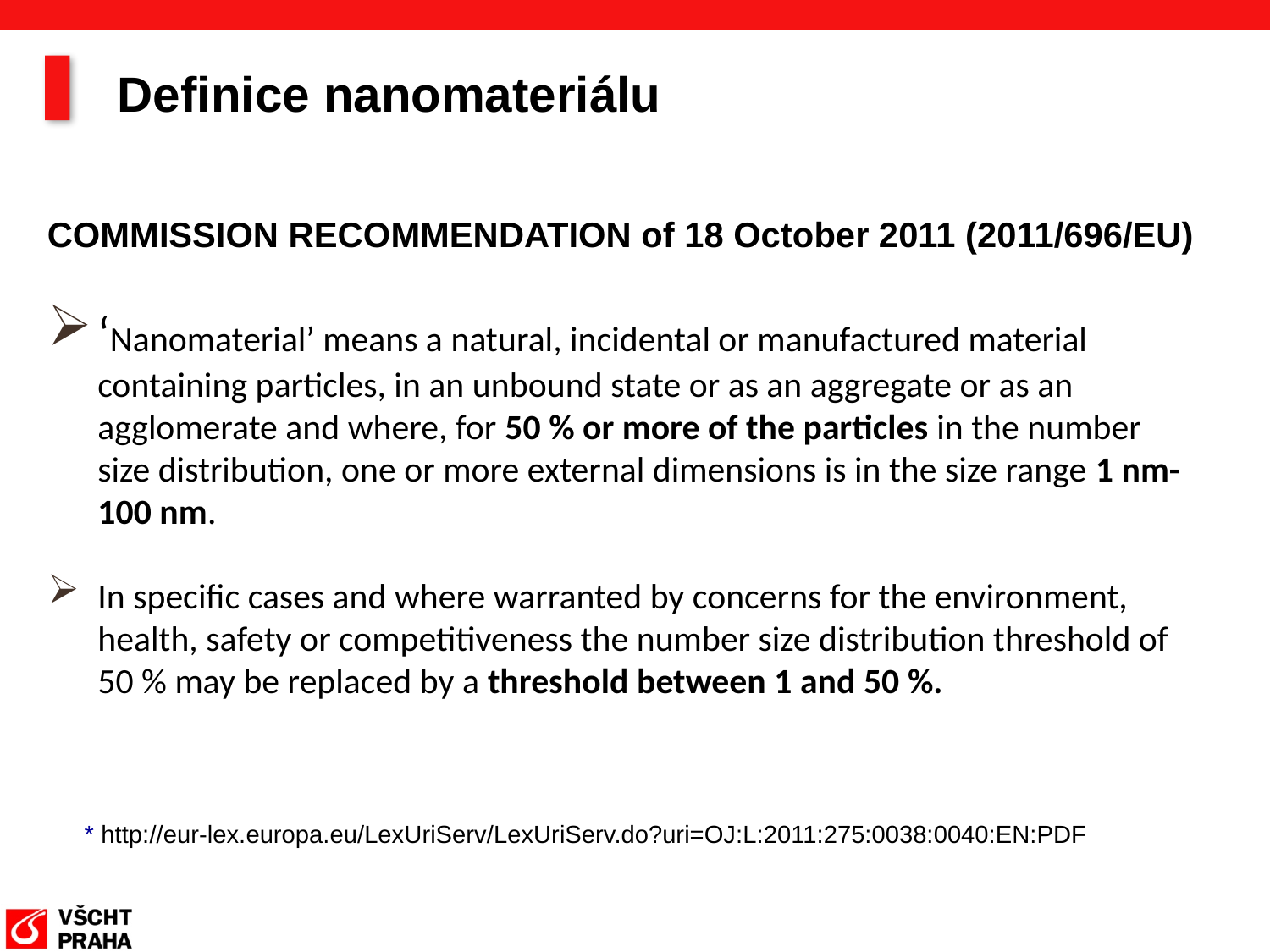

Definice nanomateriálu
COMMISSION RECOMMENDATION of 18 October 2011 (2011/696/EU)
‘Nanomaterial’ means a natural, incidental or manufactured material containing particles, in an unbound state or as an aggregate or as an agglomerate and where, for 50 % or more of the particles in the number size distribution, one or more external dimensions is in the size range 1 nm-100 nm.

In specific cases and where warranted by concerns for the environment, health, safety or competitiveness the number size distribution threshold of 50 % may be replaced by a threshold between 1 and 50 %.
* http://eur-lex.europa.eu/LexUriServ/LexUriServ.do?uri=OJ:L:2011:275:0038:0040:EN:PDF